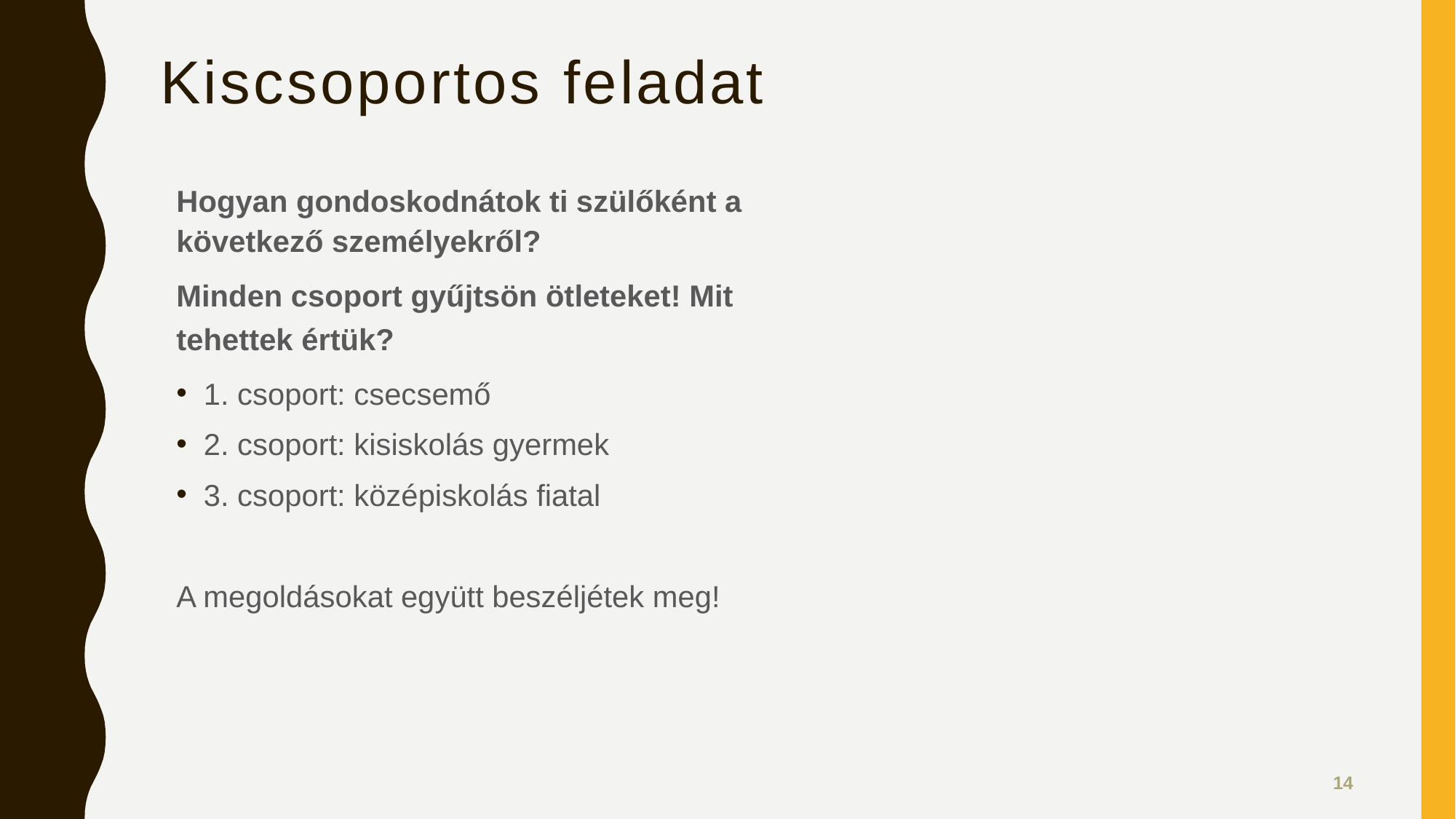

# Kiscsoportos feladat
Hogyan gondoskodnátok ti szülőként a következő személyekről?
Minden csoport gyűjtsön ötleteket! Mit tehettek értük?
1. csoport: csecsemő
2. csoport: kisiskolás gyermek
3. csoport: középiskolás fiatal

A megoldásokat együtt beszéljétek meg!

14